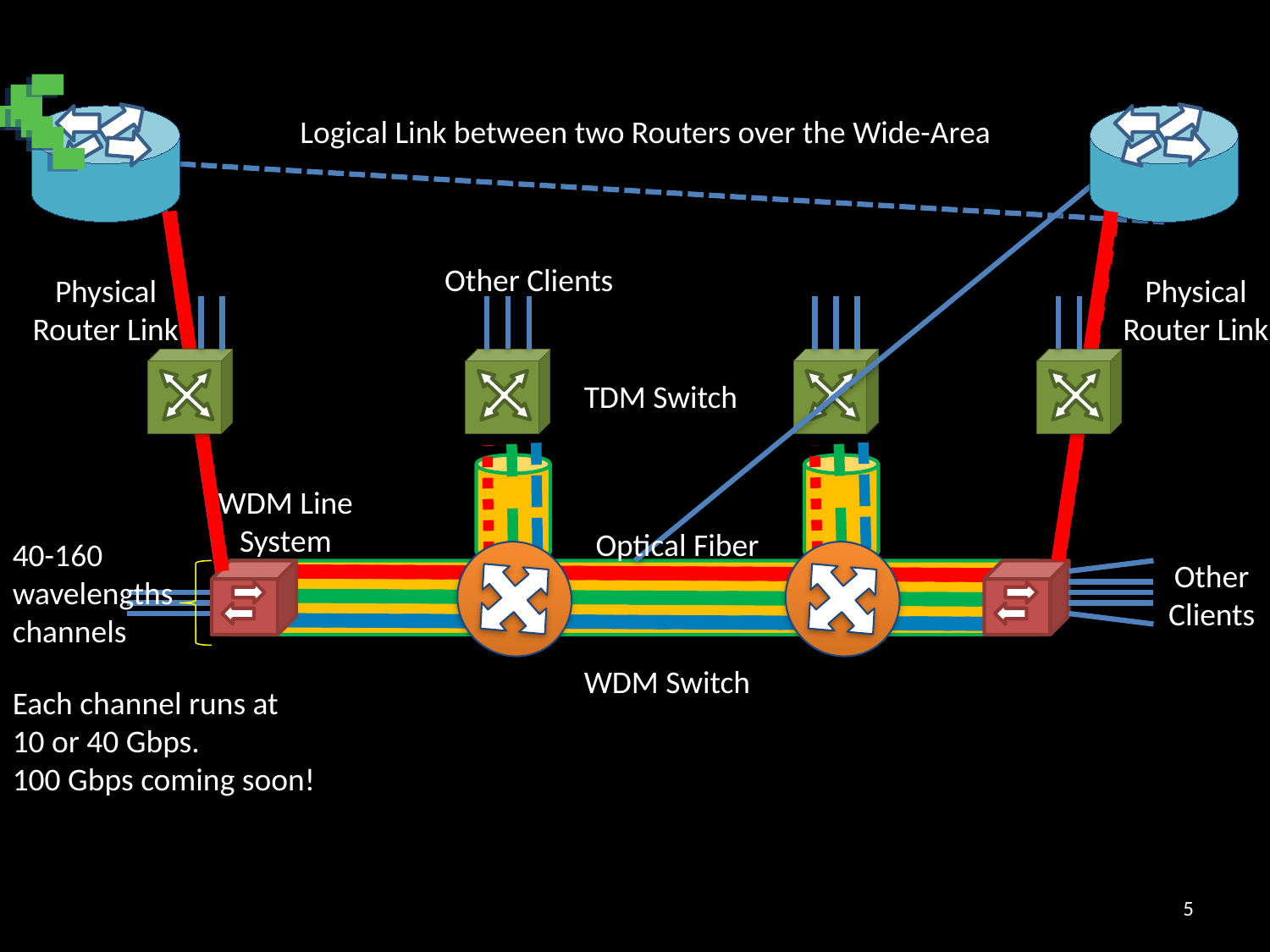

Logical Link between two Routers over the Wide-Area

Other Clients
Physical Router Link
Physical Router Link

TDM Switch

WDM Line System
Optical Fiber
40-160
wavelengths
channels

OtherClients

WDM Switch
Each channel runs at
10 or 40 Gbps.
100 Gbps coming soon!
5